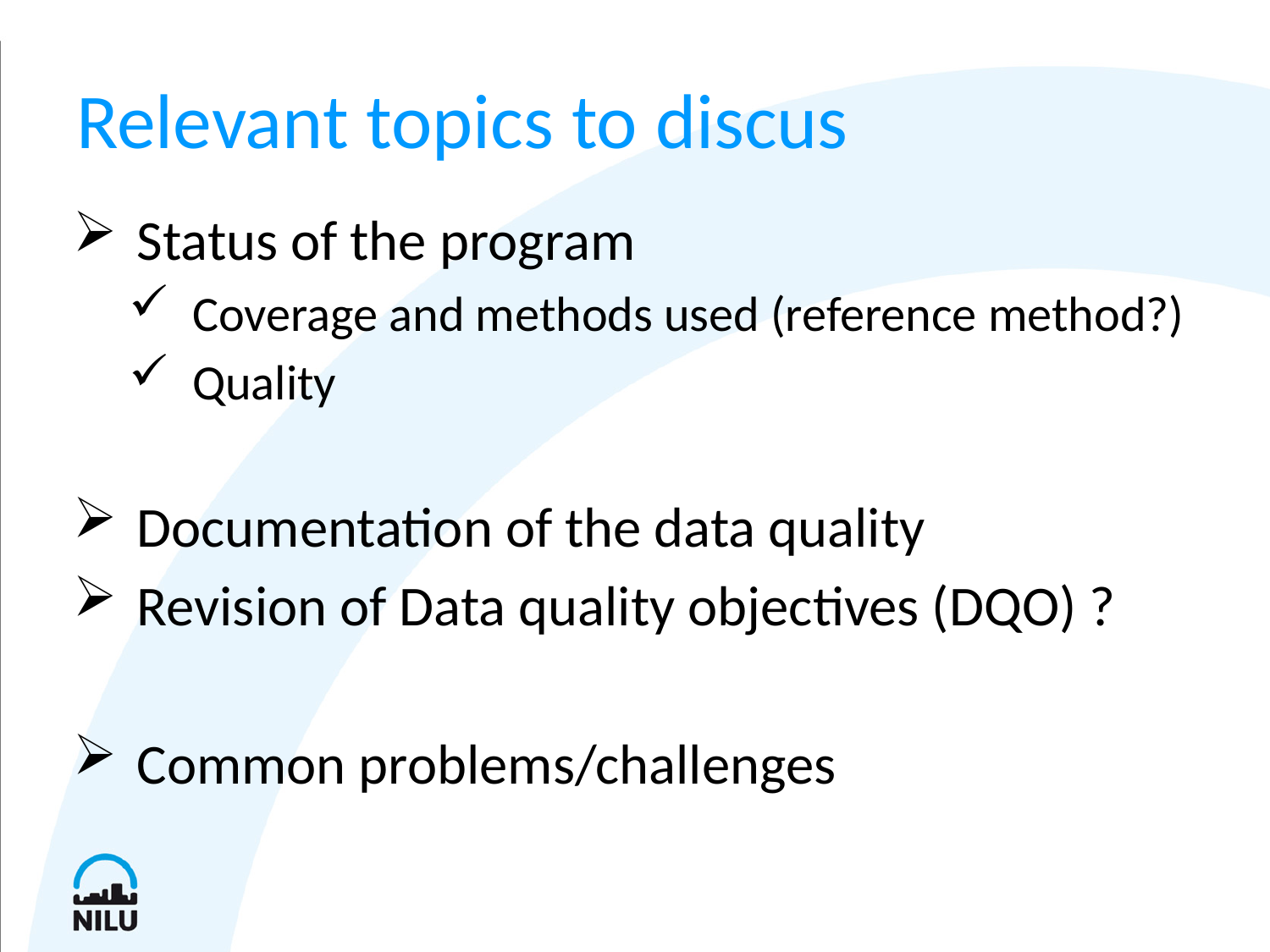

# Relevant topics to discus
Status of the program
Coverage and methods used (reference method?)
Quality

Documentation of the data quality
Revision of Data quality objectives (DQO) ?

Common problems/challenges